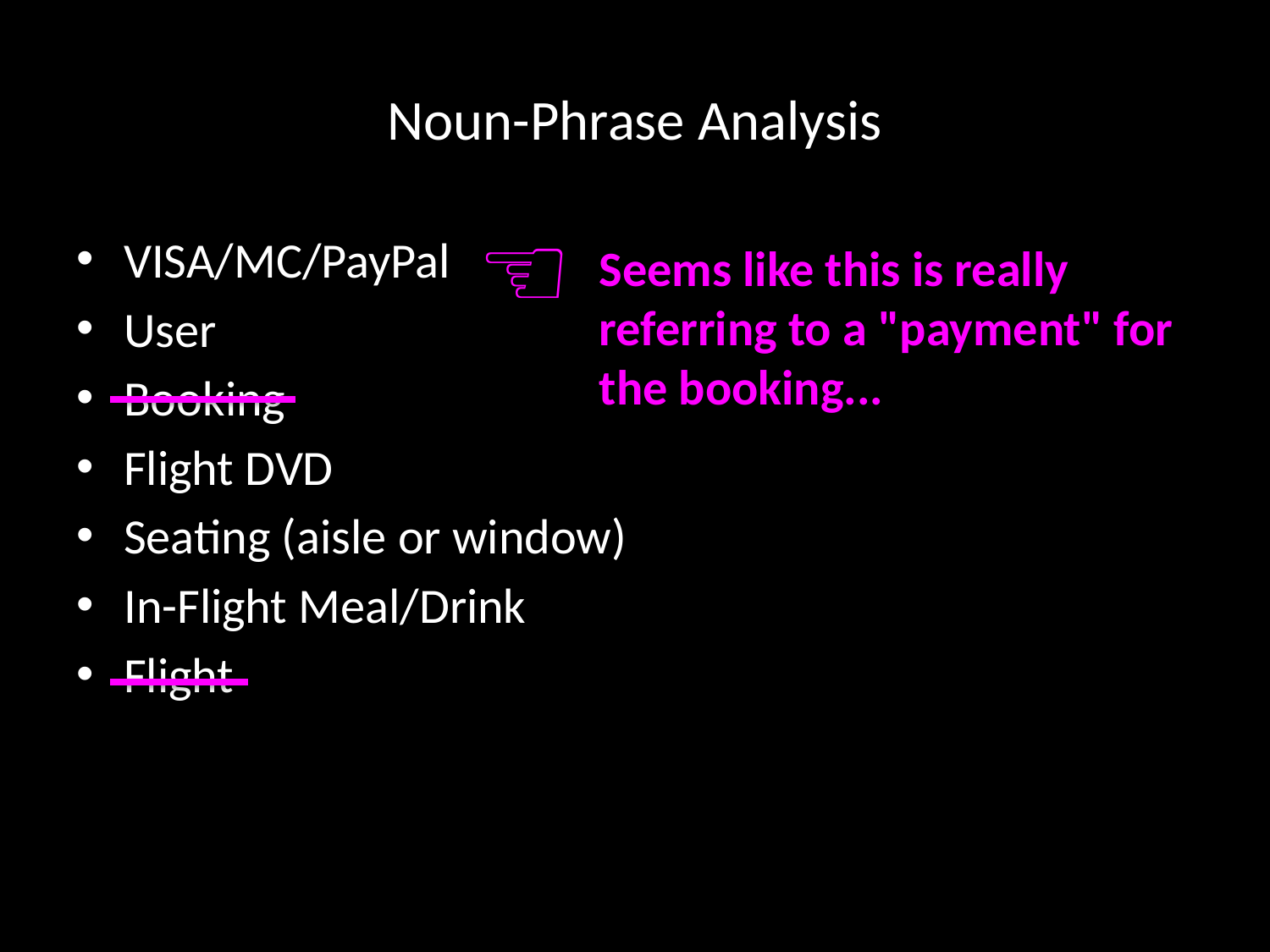

# Noun-Phrase Analysis
☜
Seems like this is really referring to a "payment" for the booking...
VISA/MC/PayPal
User
Booking
Flight DVD
Seating (aisle or window)
In-Flight Meal/Drink
Flight